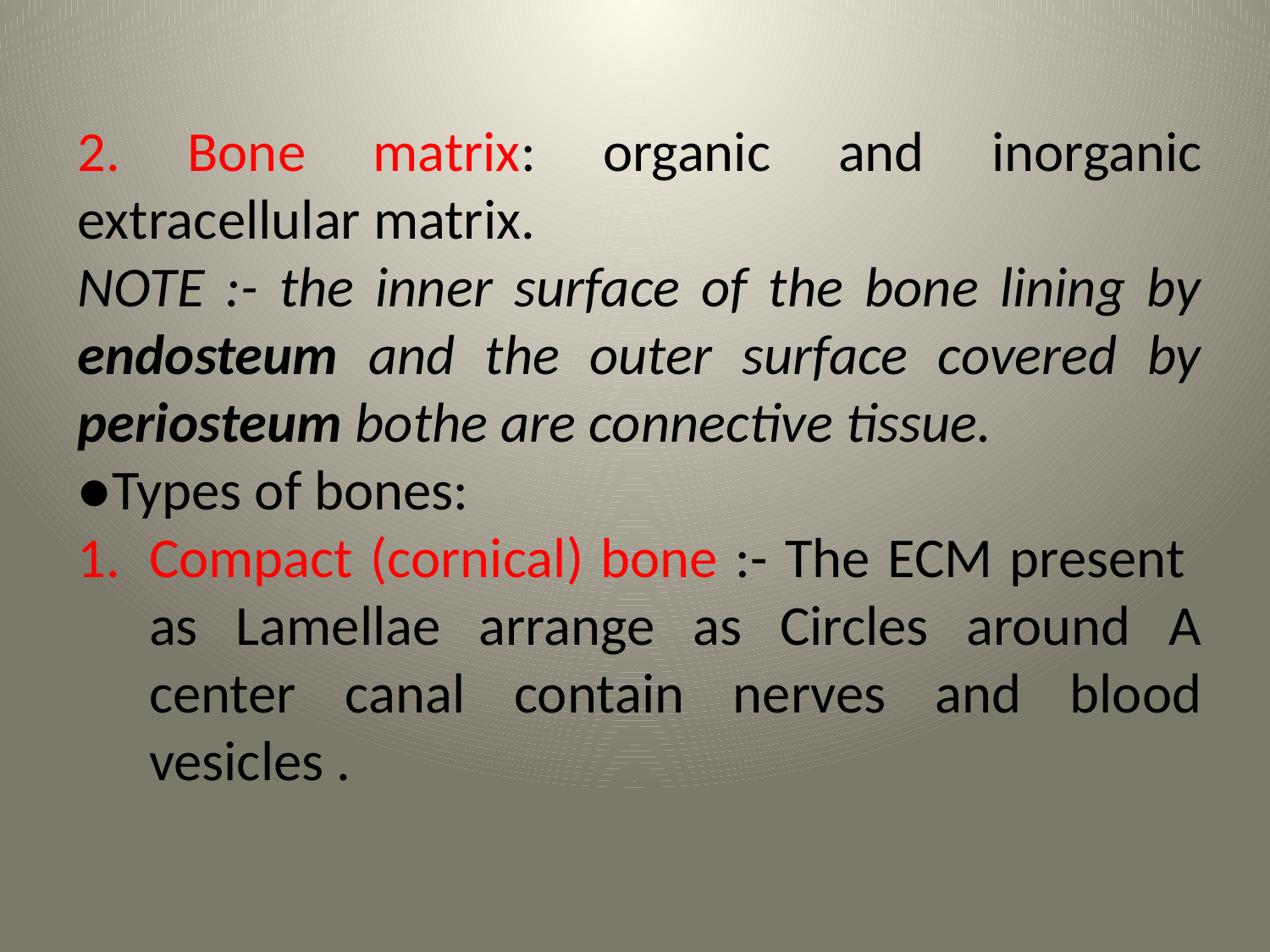

2. Bone matrix: organic and inorganic extracellular matrix.
NOTE :- the inner surface of the bone lining by endosteum and the outer surface covered by periosteum bothe are connective tissue.
●Types of bones:
Compact (cornical) bone :- The ECM present  as Lamellae arrange as Circles around A center canal contain nerves and blood vesicles .